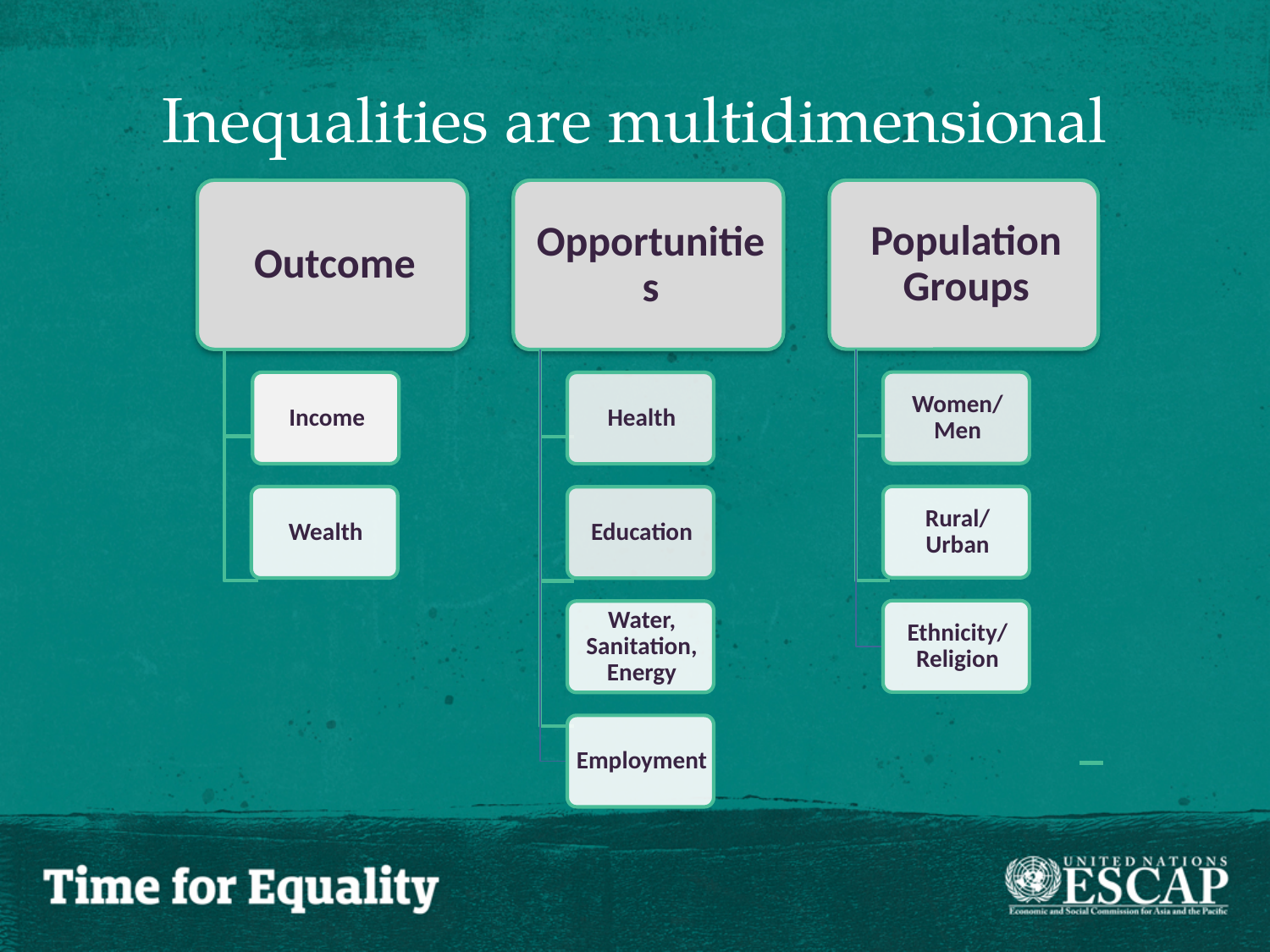

# Inequalities are multidimensional
Outcome
Income
Wealth
Opportunities
Health
Education
Water, Sanitation, Energy
Employment
Population Groups
Women/ Men
Rural/ Urban
Ethnicity/ Religion